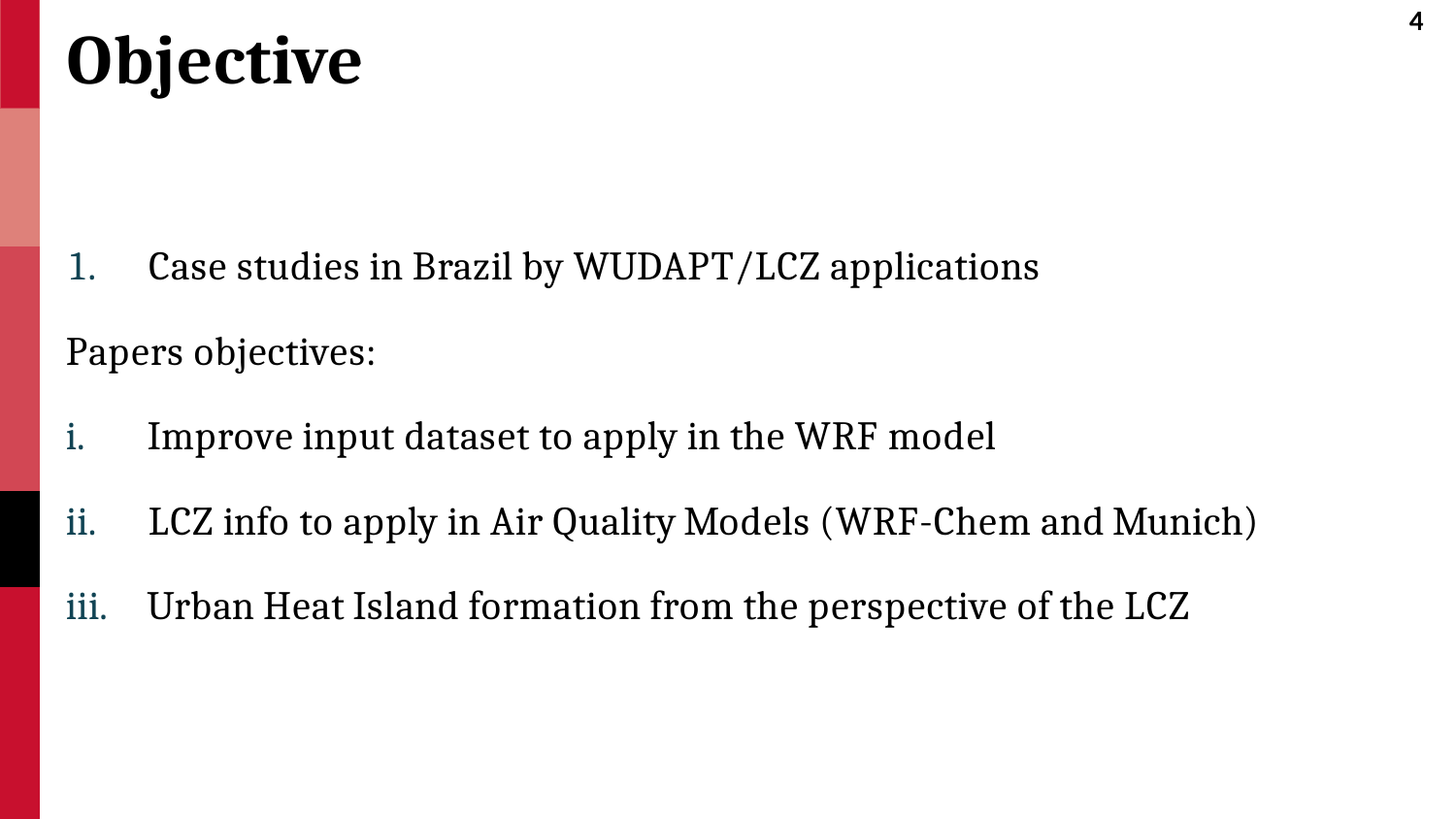

# Objective
Case studies in Brazil by WUDAPT/LCZ applications
Papers objectives:
Improve input dataset to apply in the WRF model
LCZ info to apply in Air Quality Models (WRF-Chem and Munich)
Urban Heat Island formation from the perspective of the LCZ
4